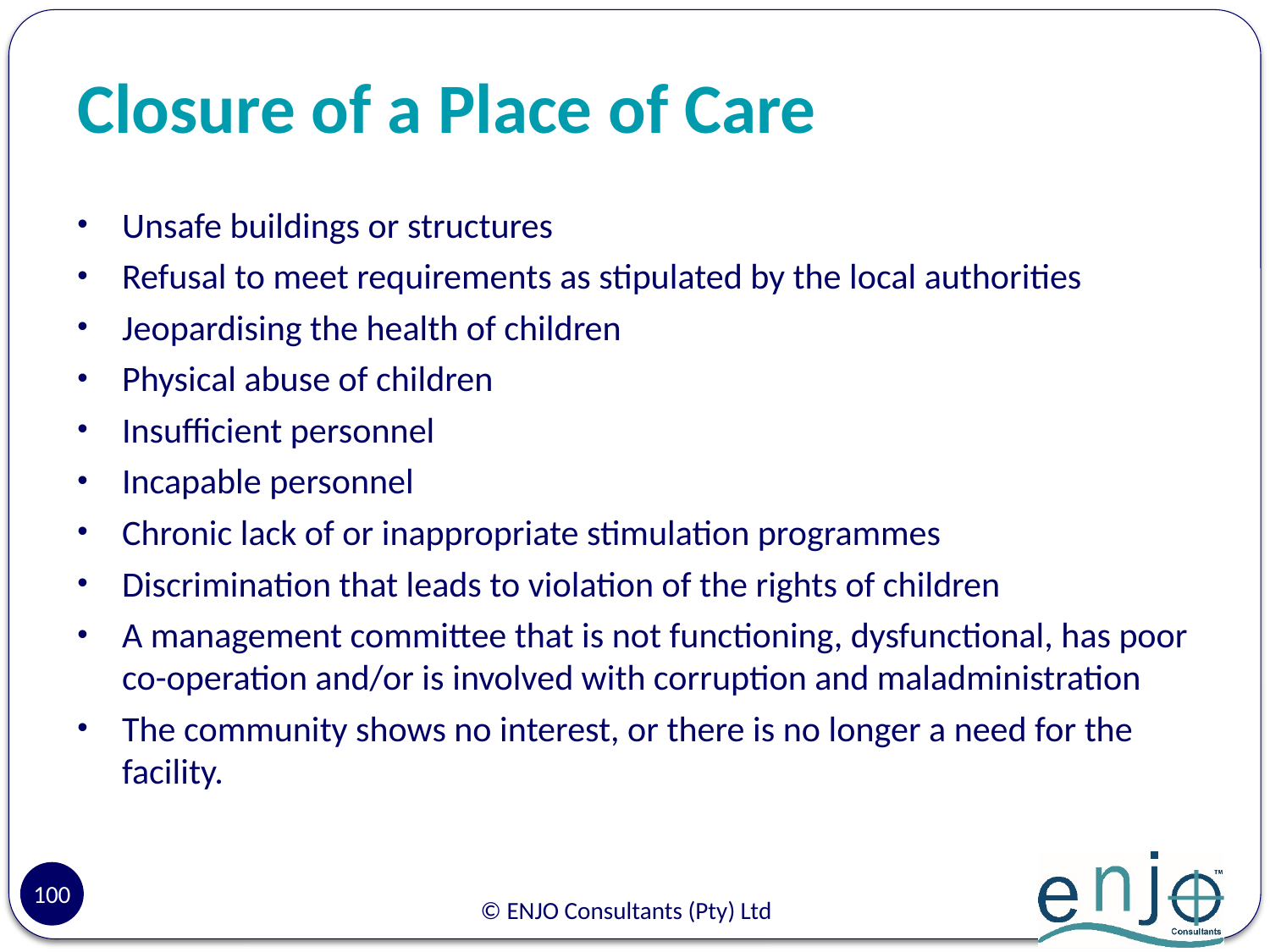

# Closure of a Place of Care
Unsafe buildings or structures
Refusal to meet requirements as stipulated by the local authorities
Jeopardising the health of children
Physical abuse of children
Insufficient personnel
Incapable personnel
Chronic lack of or inappropriate stimulation programmes
Discrimination that leads to violation of the rights of children
A management committee that is not functioning, dysfunctional, has poor co-operation and/or is involved with corruption and maladministration
The community shows no interest, or there is no longer a need for the facility.
100
© ENJO Consultants (Pty) Ltd